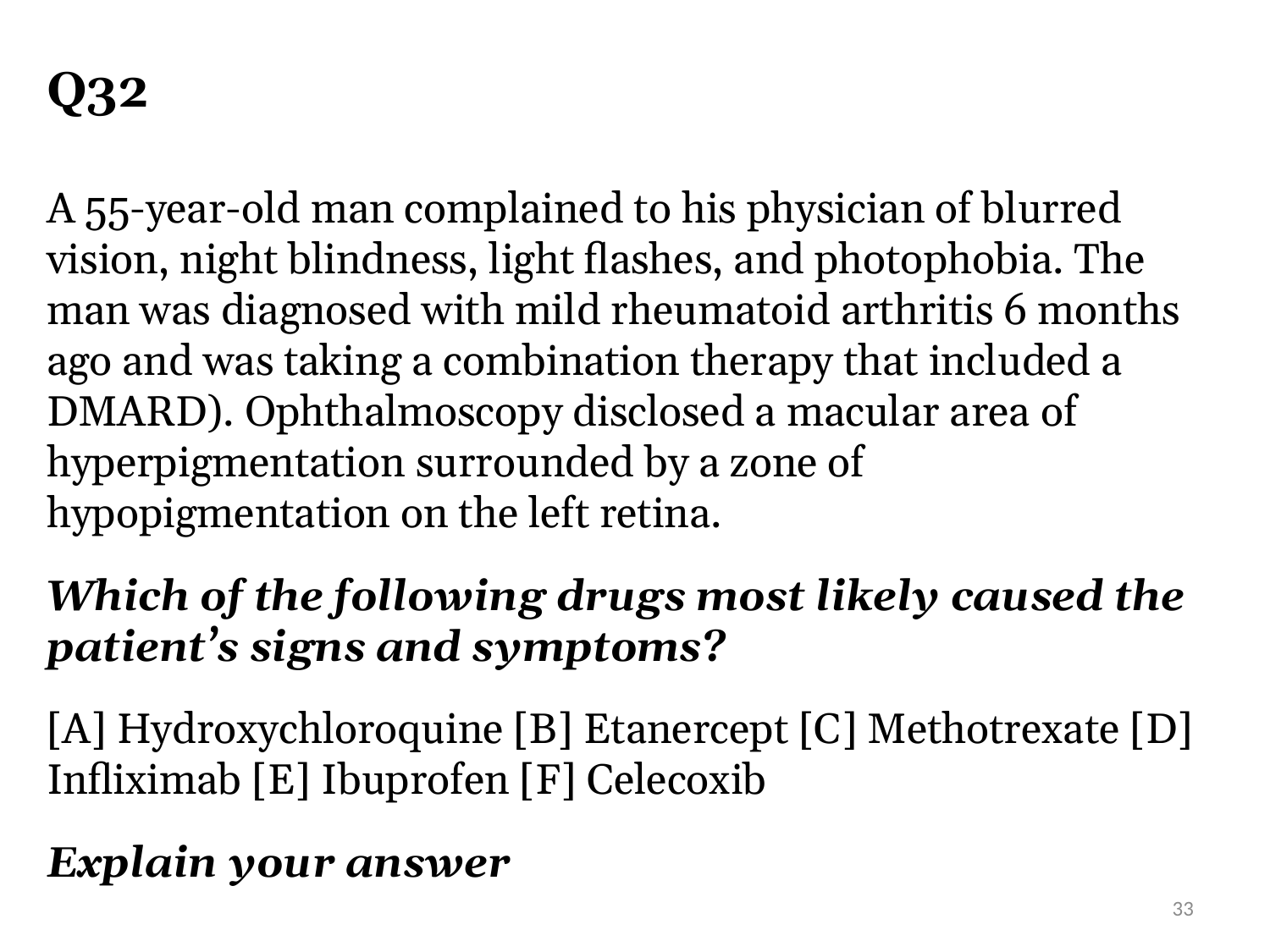

# Q32
A 55-year-old man complained to his physician of blurred vision, night blindness, light flashes, and photophobia. The man was diagnosed with mild rheumatoid arthritis 6 months ago and was taking a combination therapy that included a DMARD). Ophthalmoscopy disclosed a macular area of hyperpigmentation surrounded by a zone of hypopigmentation on the left retina.
Which of the following drugs most likely caused the patient’s signs and symptoms?
[A] Hydroxychloroquine [B] Etanercept [C] Methotrexate [D] Infliximab [E] Ibuprofen [F] Celecoxib
Explain your answer
33